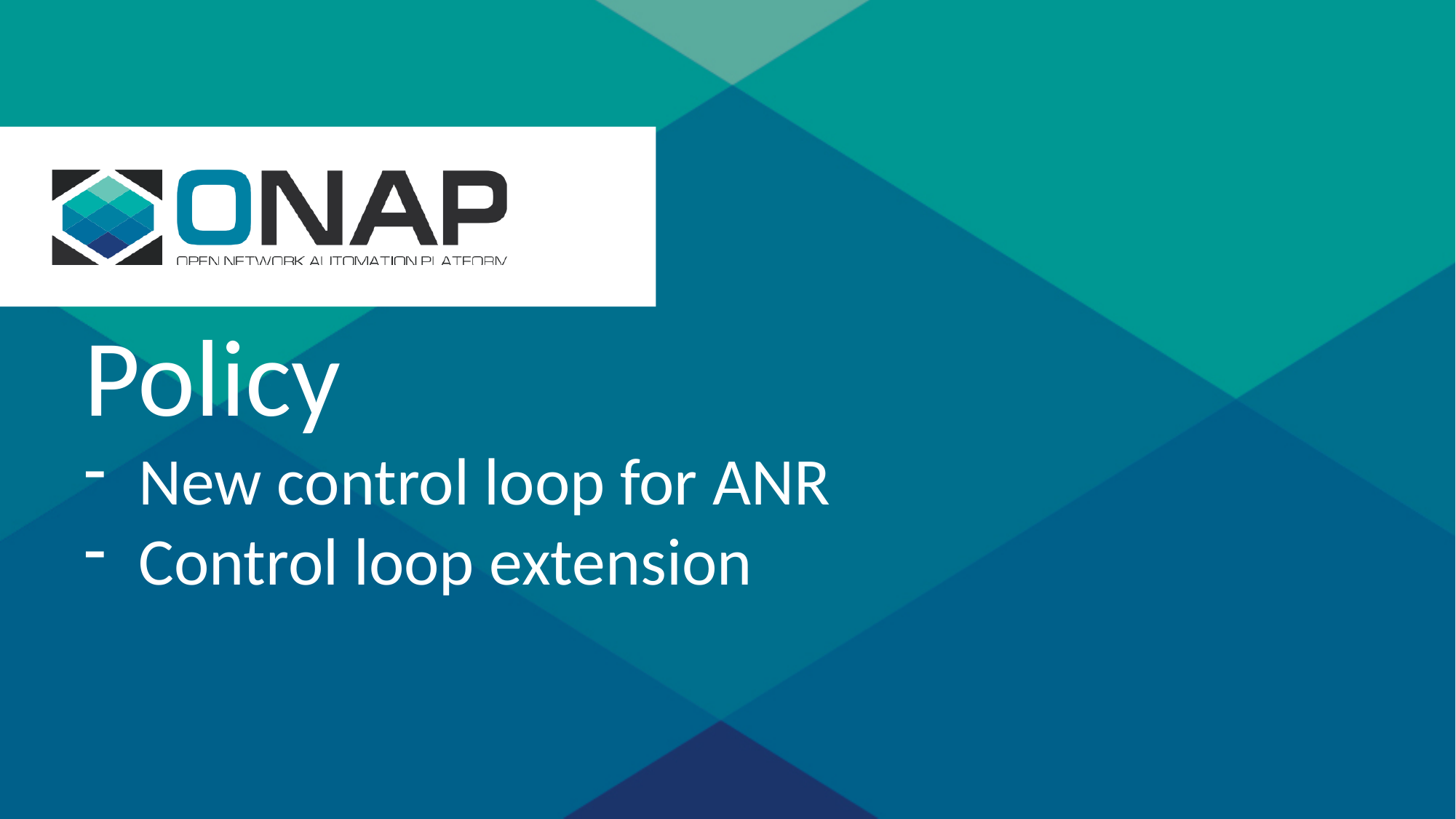

Policy
New control loop for ANR
Control loop extension